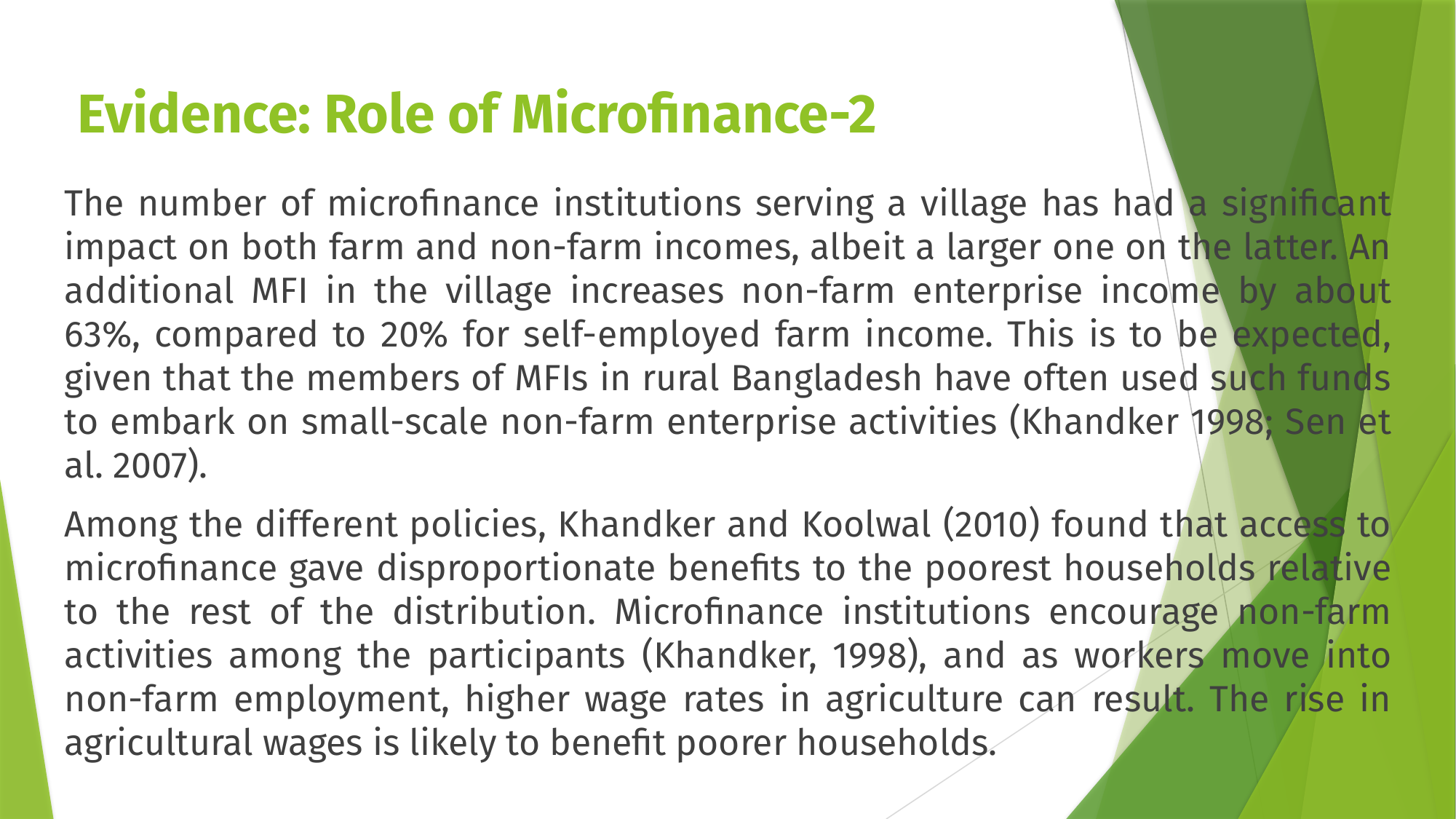

# Evidence: Role of Microfinance-2
The number of microfinance institutions serving a village has had a significant impact on both farm and non-farm incomes, albeit a larger one on the latter. An additional MFI in the village increases non-farm enterprise income by about 63%, compared to 20% for self-employed farm income. This is to be expected, given that the members of MFIs in rural Bangladesh have often used such funds to embark on small-scale non-farm enterprise activities (Khandker 1998; Sen et al. 2007).
Among the different policies, Khandker and Koolwal (2010) found that access to microfinance gave disproportionate benefits to the poorest households relative to the rest of the distribution. Microfinance institutions encourage non-farm activities among the participants (Khandker, 1998), and as workers move into non-farm employment, higher wage rates in agriculture can result. The rise in agricultural wages is likely to benefit poorer households.